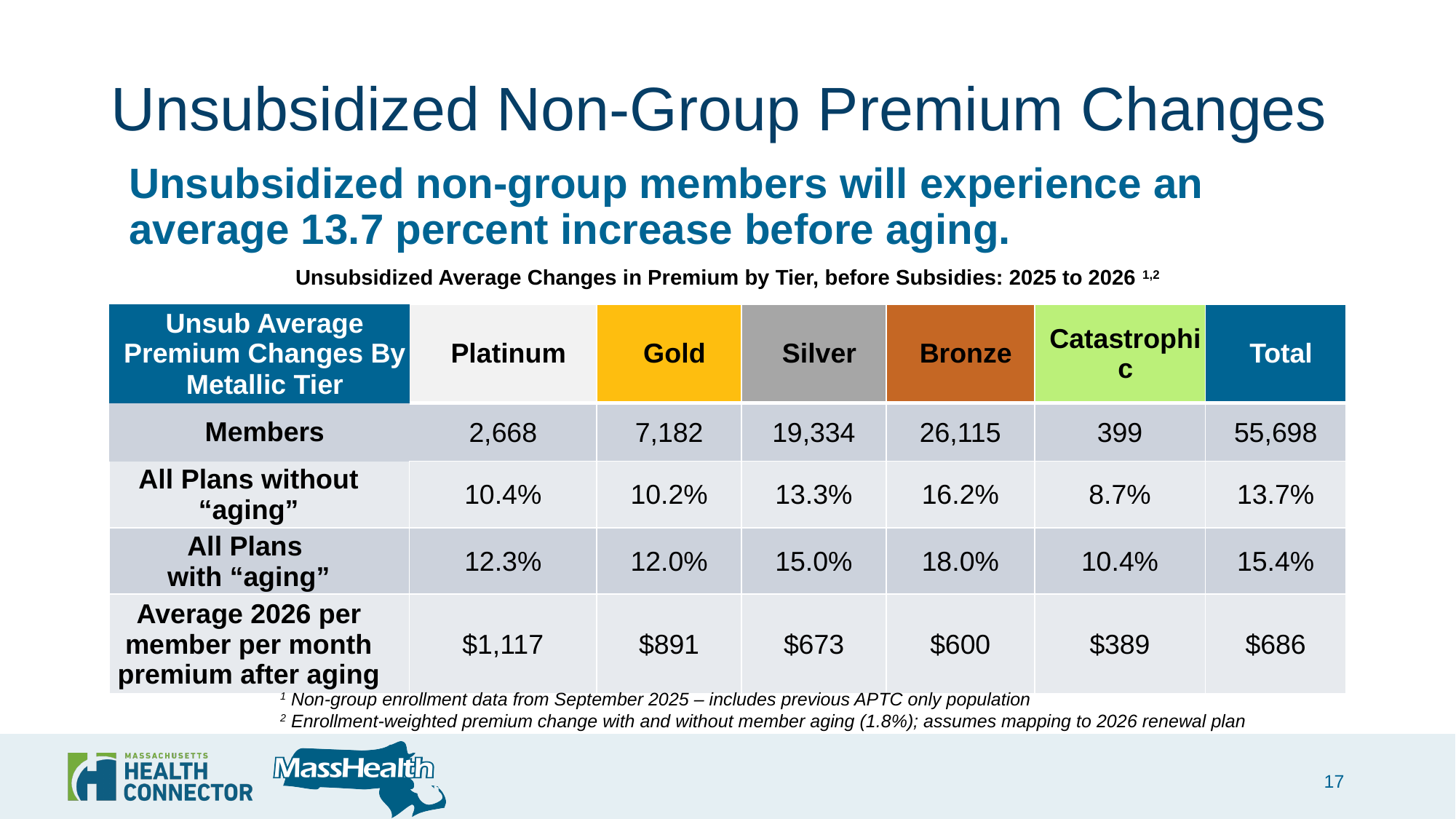

# Unsubsidized Non-Group Premium Changes
Unsubsidized non-group members will experience an average 13.7 percent increase before aging.
Unsubsidized Average Changes in Premium by Tier, before Subsidies: 2025 to 2026 1,2
| Unsub Average Premium Changes By Metallic Tier | Platinum | Gold | Silver | Bronze | Catastrophic | Total |
| --- | --- | --- | --- | --- | --- | --- |
| Members | 2,668 | 7,182 | 19,334 | 26,115 | 399 | 55,698 |
| All Plans without “aging” | 10.4% | 10.2% | 13.3% | 16.2% | 8.7% | 13.7% |
| All Plans  with “aging” | 12.3% | 12.0% | 15.0% | 18.0% | 10.4% | 15.4% |
| Average 2026 per member per month premium after aging | $1,117 | $891 | $673 | $600 | $389 | $686 |
1 Non-group enrollment data from September 2025 – includes previous APTC only population
2 Enrollment-weighted premium change with and without member aging (1.8%); assumes mapping to 2026 renewal plan

17